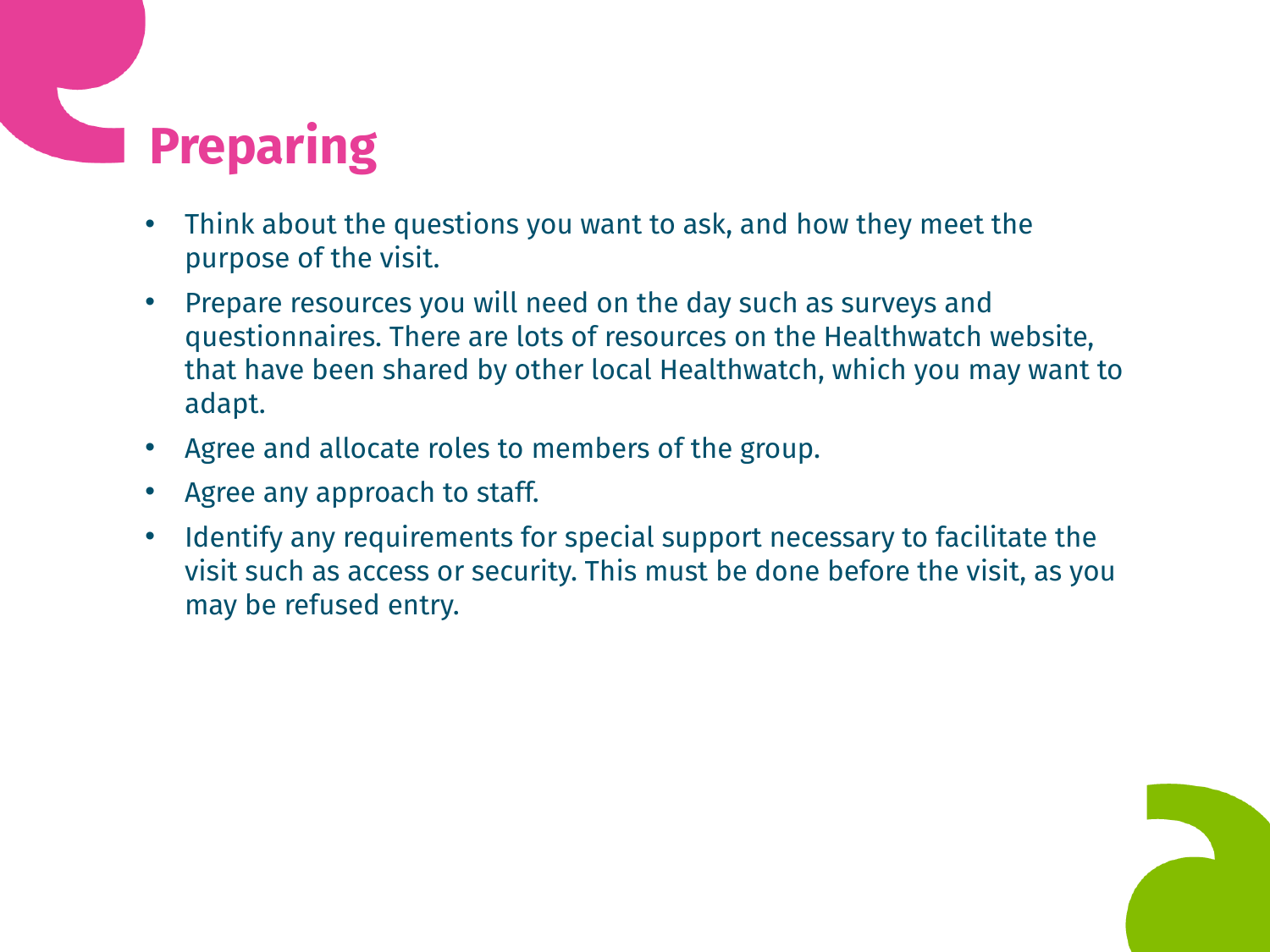

# Preparing
Think about the questions you want to ask, and how they meet the purpose of the visit.
Prepare resources you will need on the day such as surveys and questionnaires. There are lots of resources on the Healthwatch website, that have been shared by other local Healthwatch, which you may want to adapt.
Agree and allocate roles to members of the group.
Agree any approach to staff.
Identify any requirements for special support necessary to facilitate the visit such as access or security. This must be done before the visit, as you may be refused entry.